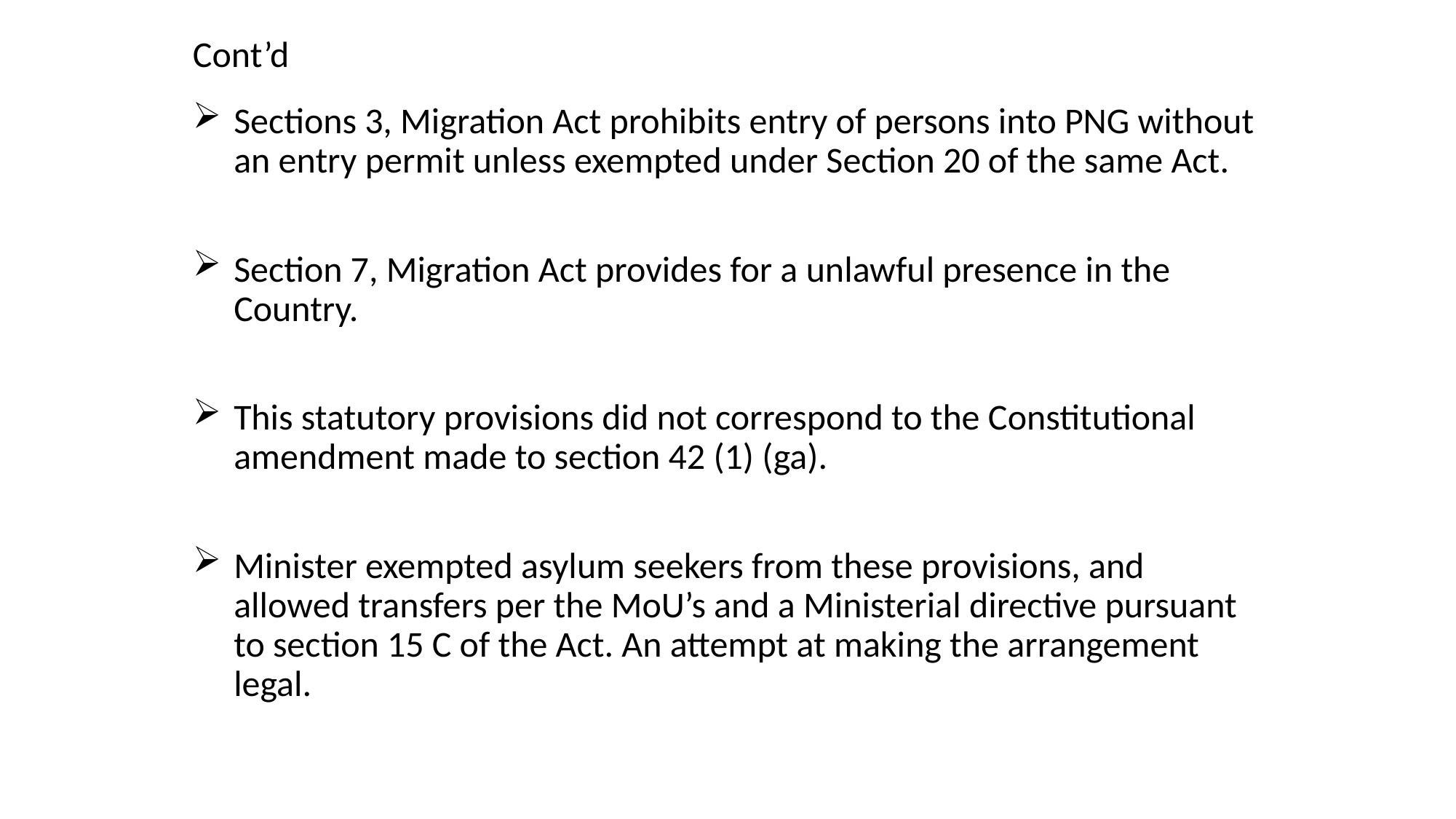

# Cont’d
Sections 3, Migration Act prohibits entry of persons into PNG without an entry permit unless exempted under Section 20 of the same Act.

Section 7, Migration Act provides for a unlawful presence in the Country.

This statutory provisions did not correspond to the Constitutional amendment made to section 42 (1) (ga).

Minister exempted asylum seekers from these provisions, and allowed transfers per the MoU’s and a Ministerial directive pursuant to section 15 C of the Act. An attempt at making the arrangement legal.